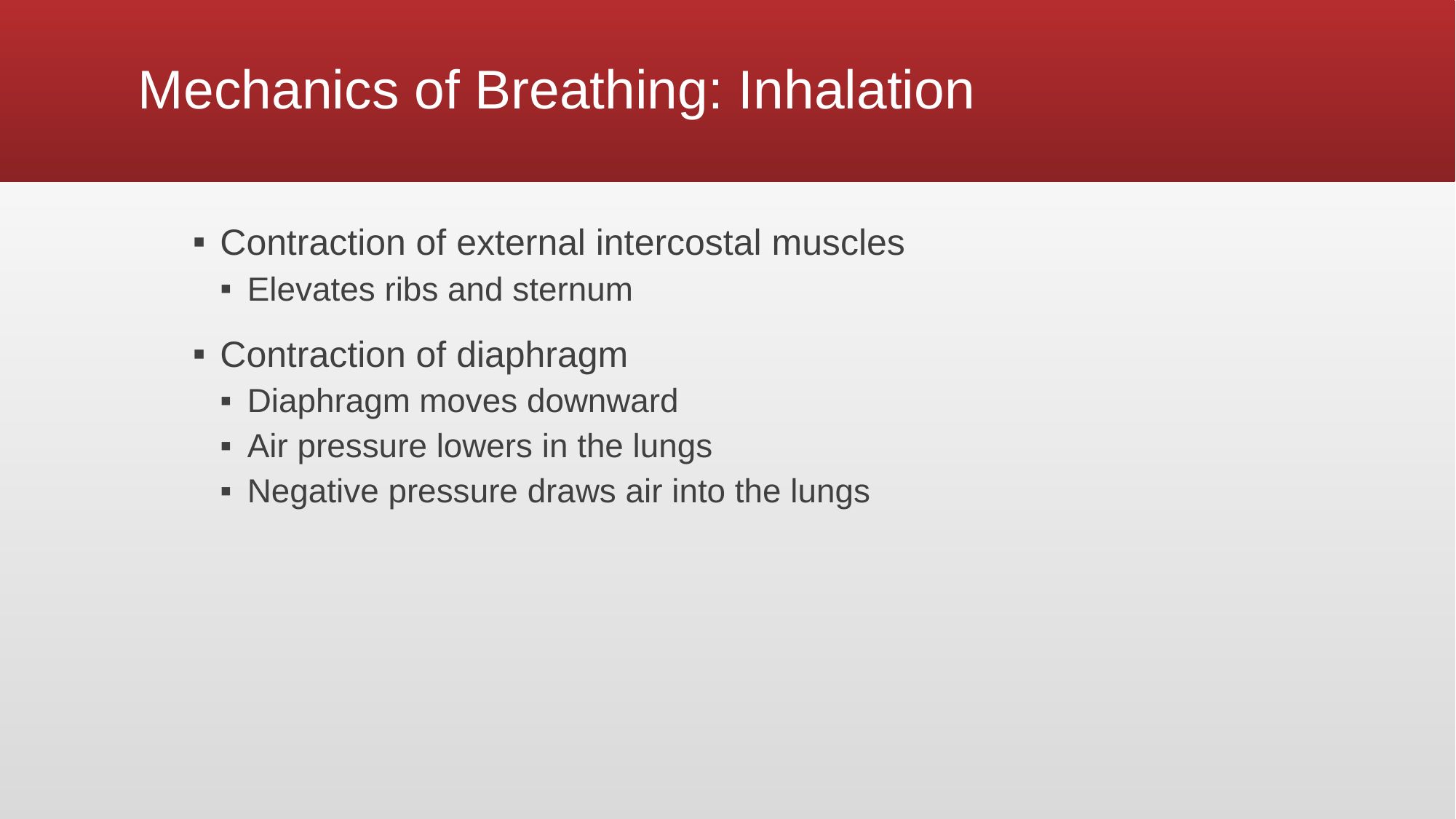

# Mechanics of Breathing: Inhalation
Contraction of external intercostal muscles
Elevates ribs and sternum
Contraction of diaphragm
Diaphragm moves downward
Air pressure lowers in the lungs
Negative pressure draws air into the lungs